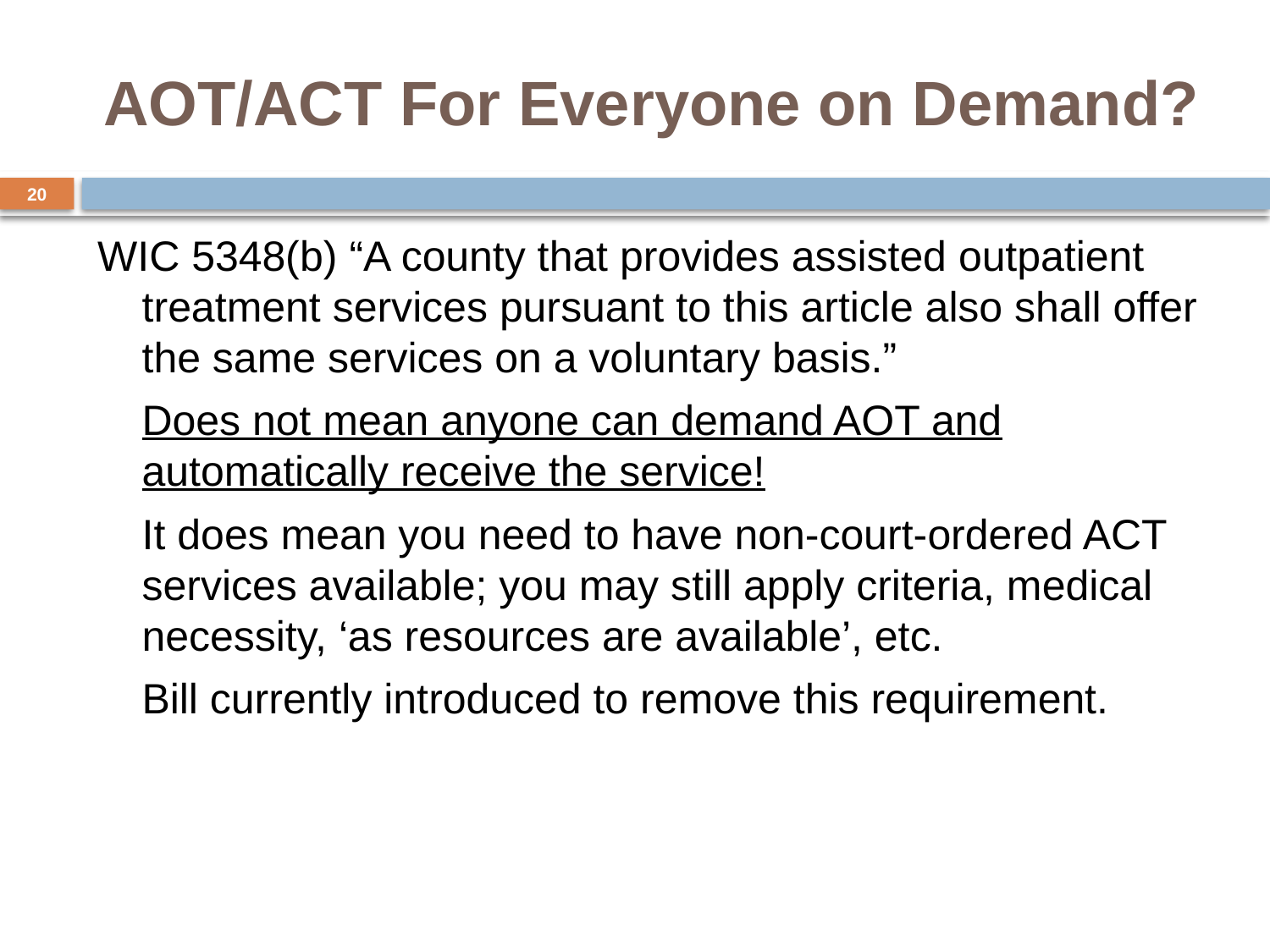

# AOT/ACT For Everyone on Demand?
20
WIC 5348(b) “A county that provides assisted outpatient treatment services pursuant to this article also shall offer the same services on a voluntary basis.”
 	Does not mean anyone can demand AOT and automatically receive the service!
	It does mean you need to have non-court-ordered ACT services available; you may still apply criteria, medical necessity, ‘as resources are available’, etc.
	Bill currently introduced to remove this requirement.